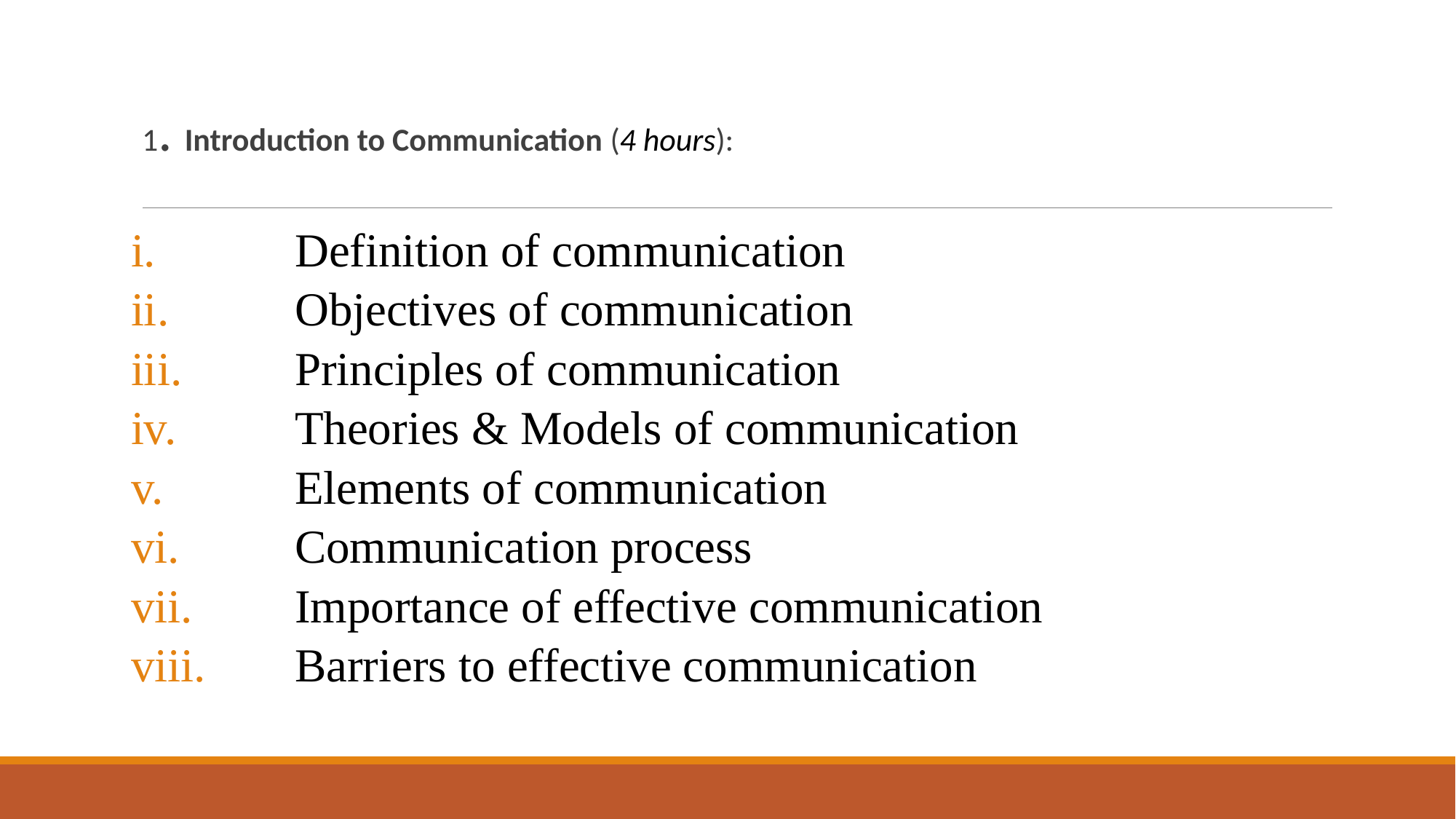

# 1. Introduction to Communication (4 hours):
Definition of communication
Objectives of communication
Principles of communication
Theories & Models of communication
Elements of communication
Communication process
Importance of effective communication
Barriers to effective communication